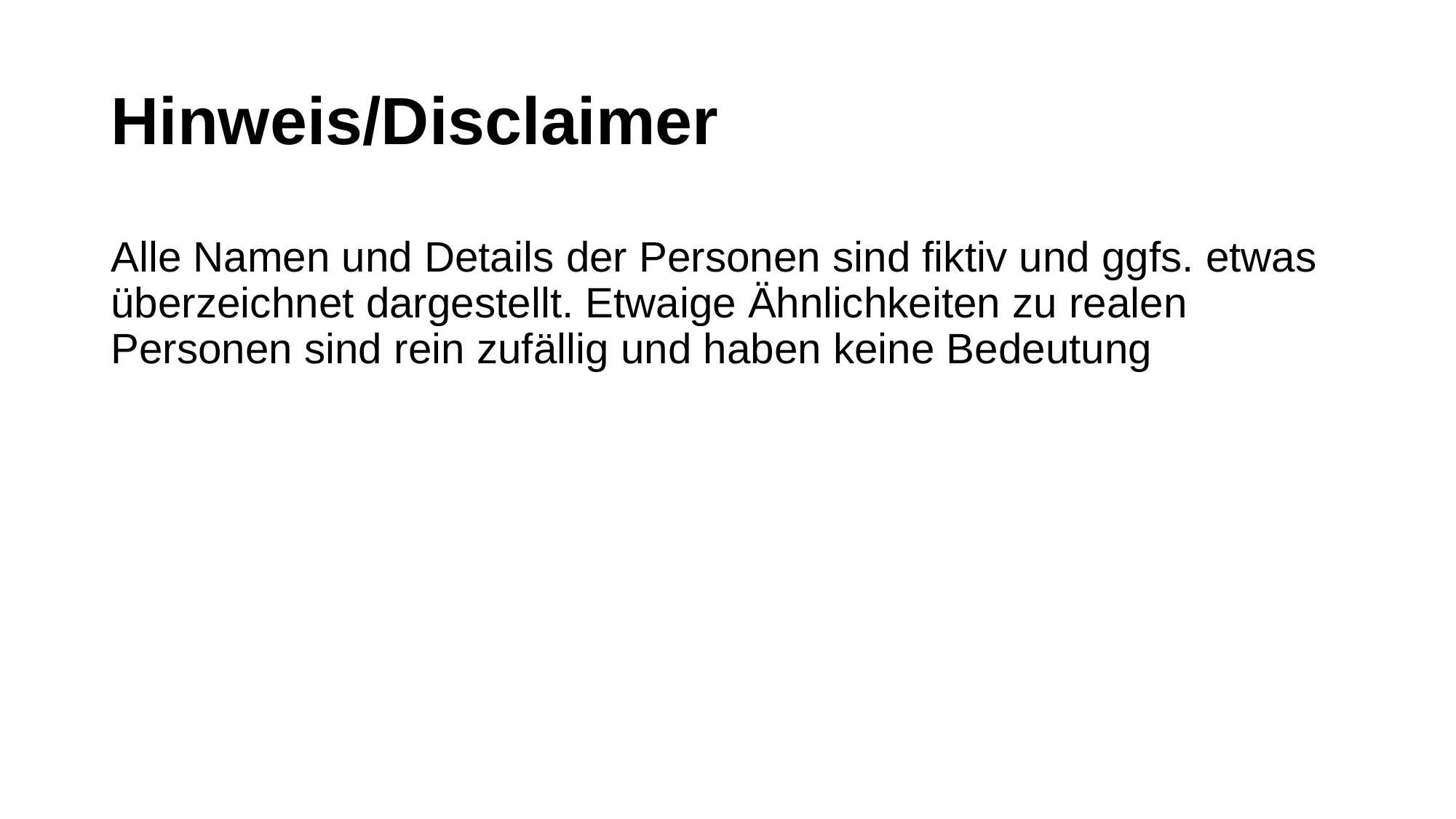

# Hinweis/Disclaimer
Alle Namen und Details der Personen sind fiktiv und ggfs. etwas überzeichnet dargestellt. Etwaige Ähnlichkeiten zu realen Personen sind rein zufällig und haben keine Bedeutung